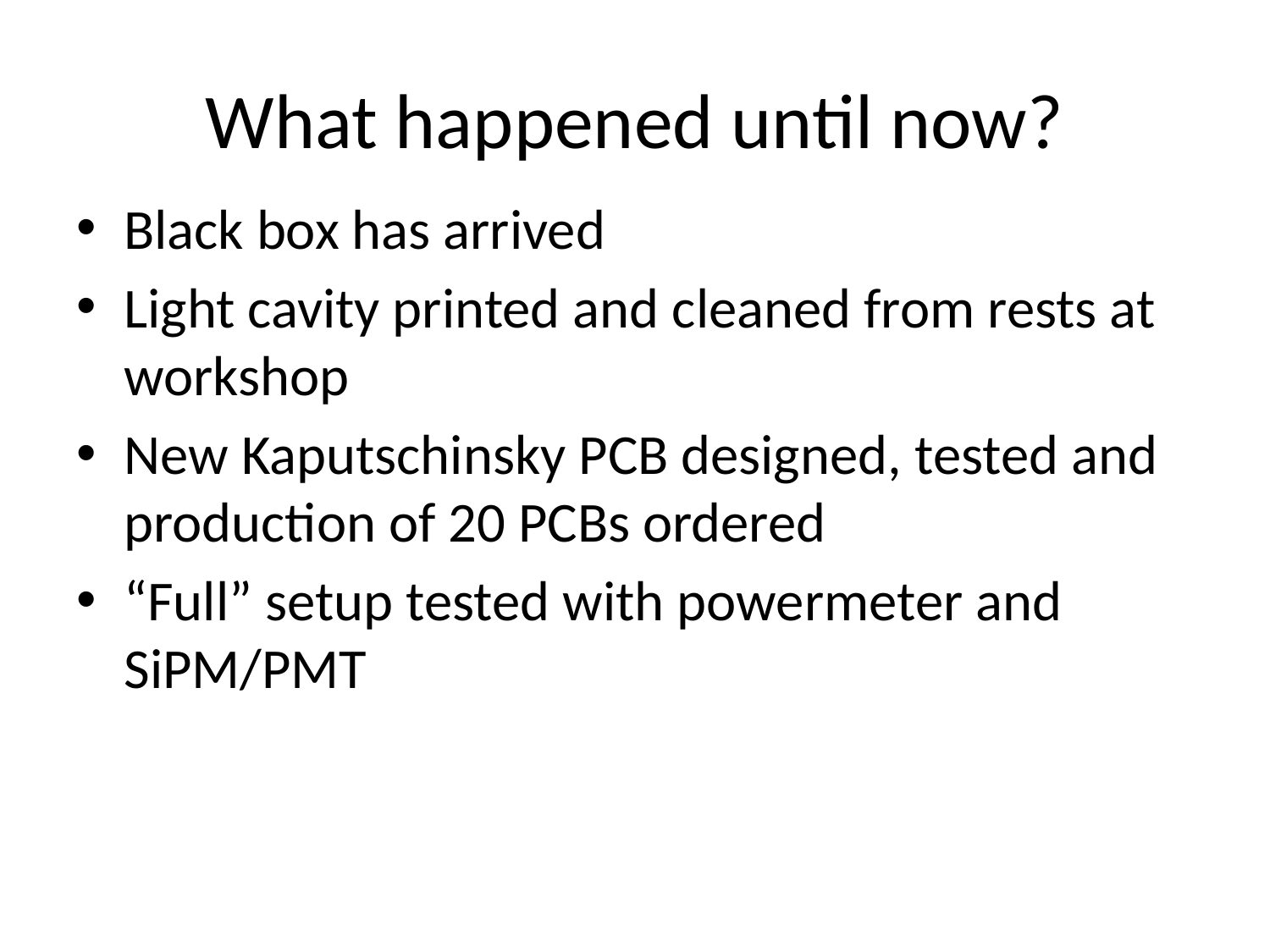

# What happened until now?
Black box has arrived
Light cavity printed and cleaned from rests at workshop
New Kaputschinsky PCB designed, tested and production of 20 PCBs ordered
“Full” setup tested with powermeter and SiPM/PMT